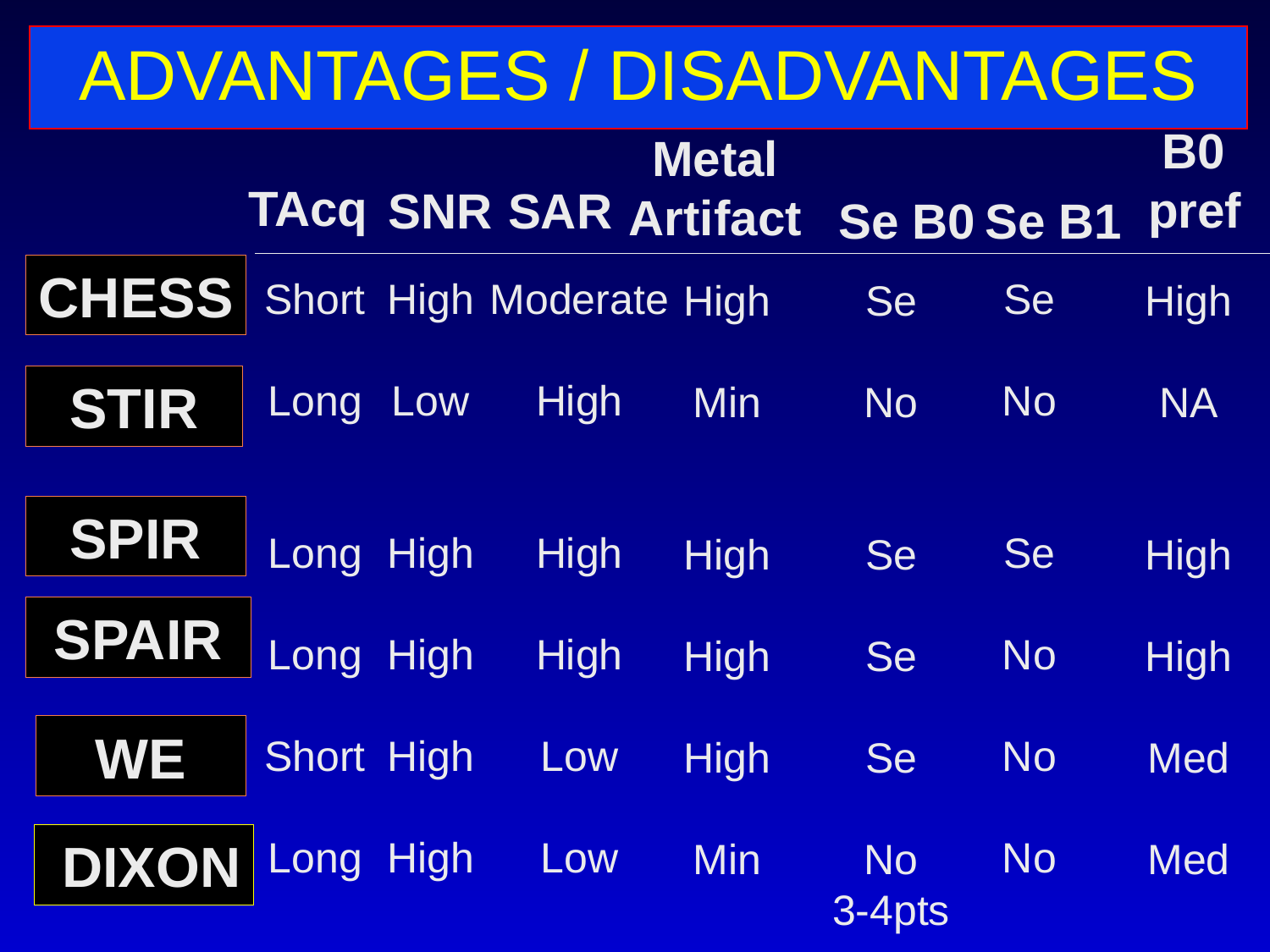

# ADVANTAGES / DISADVANTAGES
 B0
pref
Metal
Artifact
TAcq
SNR
SAR
Se B0
Se B1
CHESS
Short

Long

Long

Long

Short

Long
High

Low

High

High

High

High
Moderate

High

High

High

Low

Low
Se

No

Se

No

No

No
High

Min

High

High

High

Min
Se

No

Se

Se

Se

No
3-4pts
High

NA

High

High

Med

Med
  STIR
  SPIR
 SPAIR
   WE
 DIXON